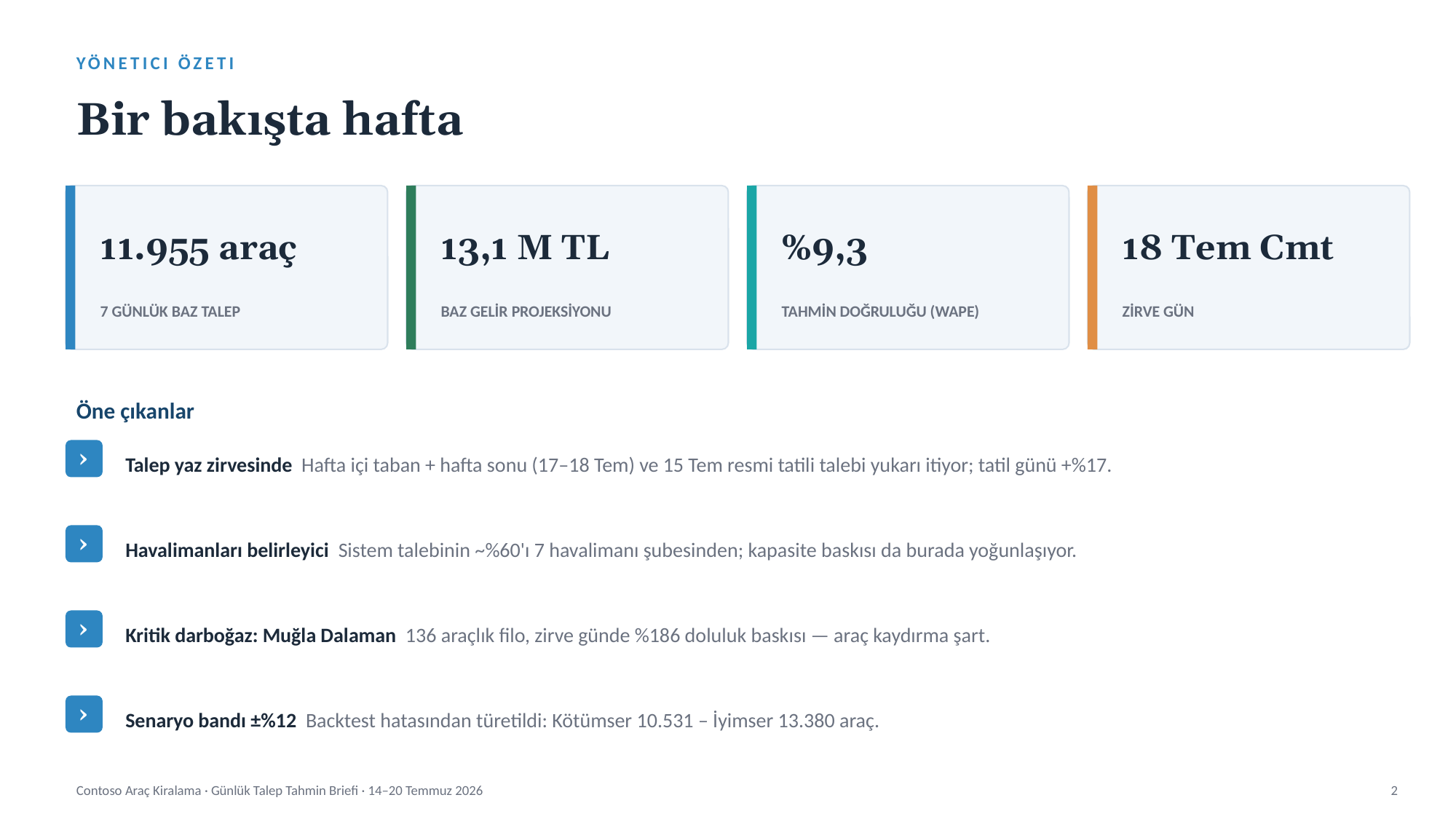

YÖNETICI ÖZETI
Bir bakışta hafta

11.955 araç
13,1 M TL
%9,3
18 Tem Cmt
7 GÜNLÜK BAZ TALEP
BAZ GELİR PROJEKSİYONU
TAHMİN DOĞRULUĞU (WAPE)
ZİRVE GÜN
Öne çıkanlar
Talep yaz zirvesinde  Hafta içi taban + hafta sonu (17–18 Tem) ve 15 Tem resmi tatili talebi yukarı itiyor; tatil günü +%17.
›

Havalimanları belirleyici  Sistem talebinin ~%60'ı 7 havalimanı şubesinden; kapasite baskısı da burada yoğunlaşıyor.
›

Kritik darboğaz: Muğla Dalaman  136 araçlık filo, zirve günde %186 doluluk baskısı — araç kaydırma şart.
›

Senaryo bandı ±%12  Backtest hatasından türetildi: Kötümser 10.531 – İyimser 13.380 araç.
›

Contoso Araç Kiralama · Günlük Talep Tahmin Briefi · 14–20 Temmuz 2026
2